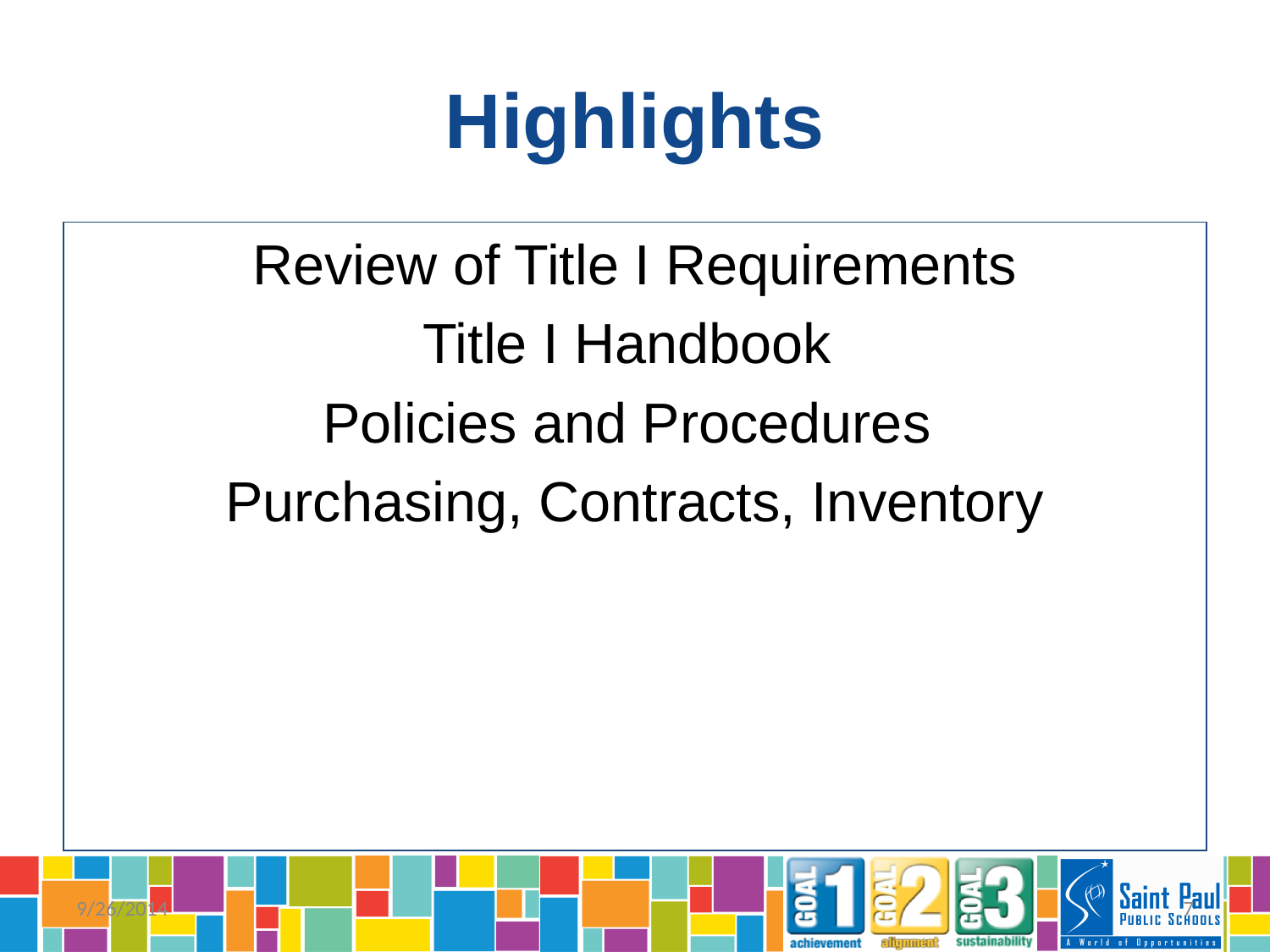

# Highlights
Review of Title I Requirements
Title I Handbook
Policies and Procedures
Purchasing, Contracts, Inventory

9/26/2014

7